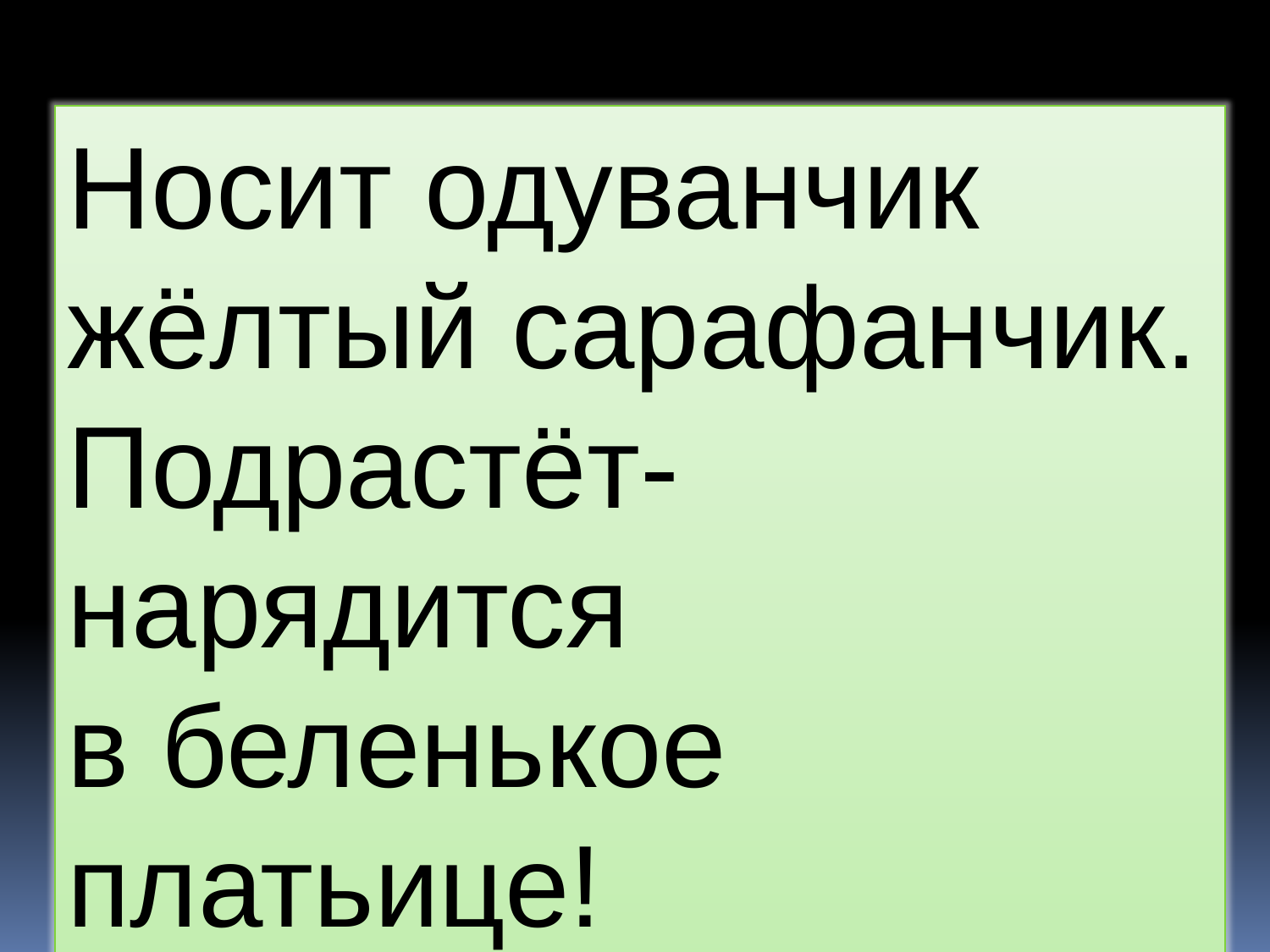

Носит одуванчик
жёлтый сарафанчик.
Подрастёт-нарядится
в беленькое платьице!